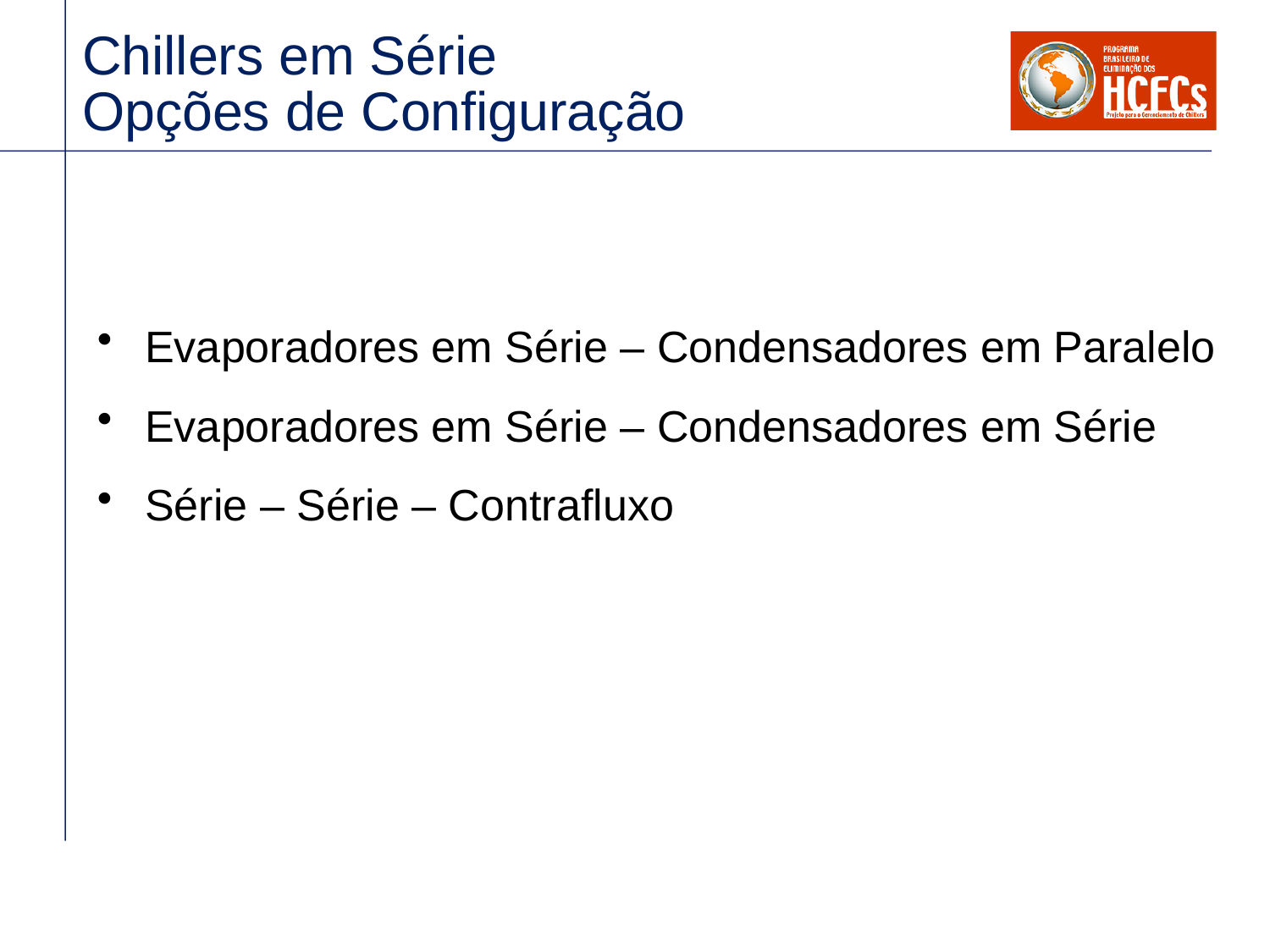

# Chillers em Série Opções de Configuração
Evaporadores em Série – Condensadores em Paralelo
Evaporadores em Série – Condensadores em Série
Série – Série – Contrafluxo